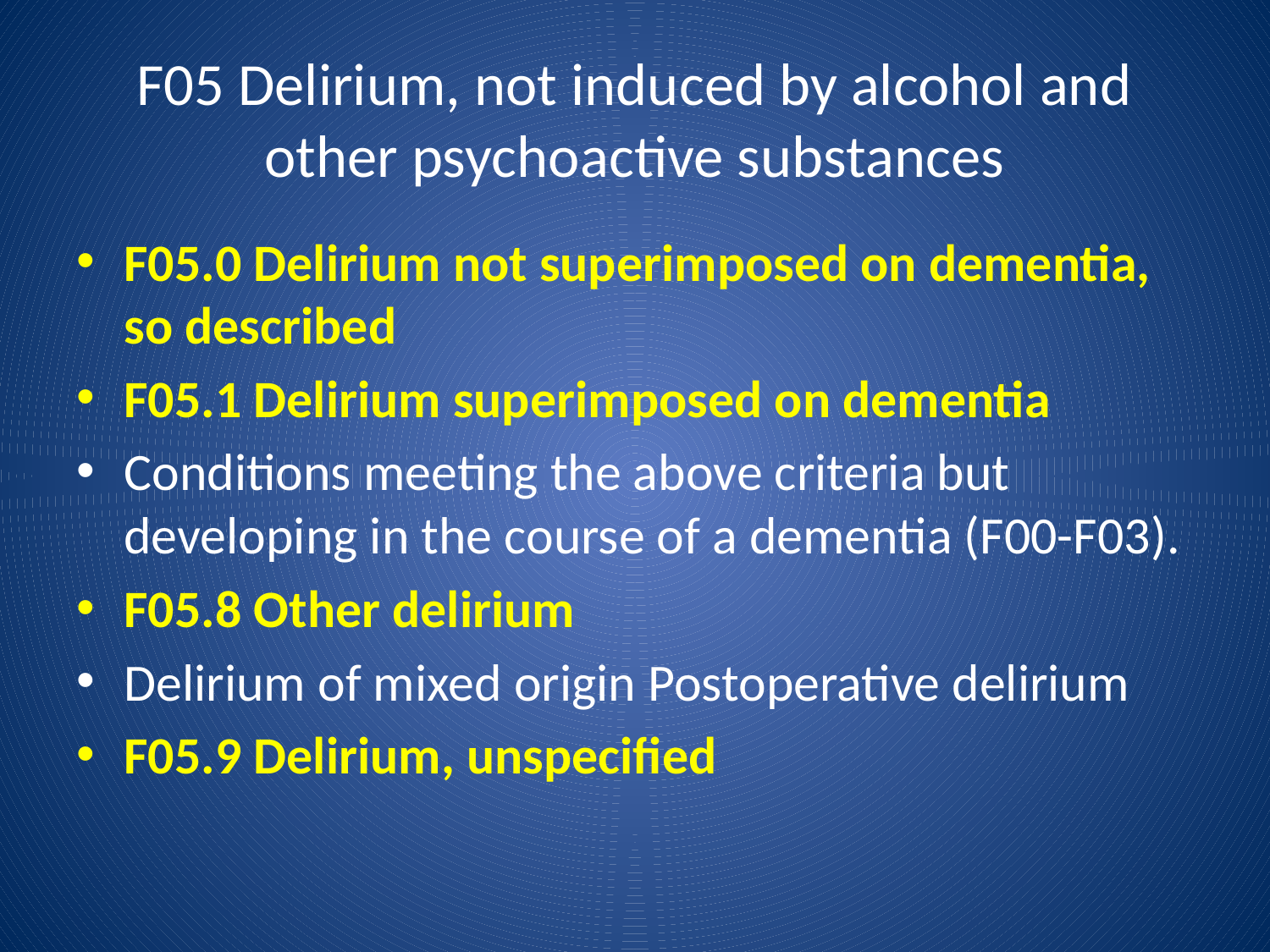

F05 Delirium, not induced by alcohol and other psychoactive substances
F05.0 Delirium not superimposed on dementia, so described
F05.1 Delirium superimposed on dementia
Conditions meeting the above criteria but developing in the course of a dementia (F00-F03).
F05.8 Other delirium
Delirium of mixed origin Postoperative delirium
F05.9 Delirium, unspecified